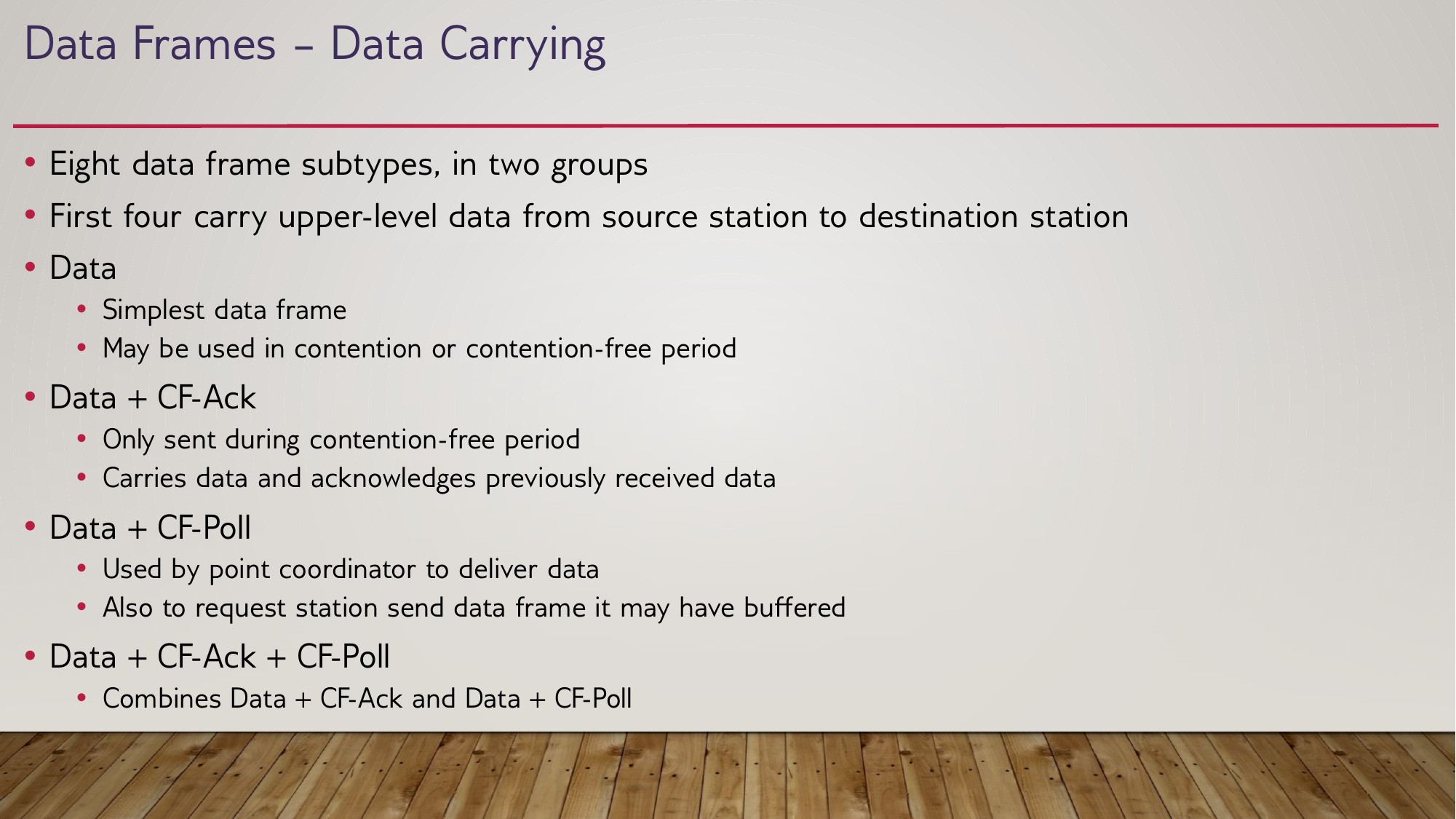

# Data Frames – Data Carrying
Eight data frame subtypes, in two groups
First four carry upper-level data from source station to destination station
Data
Simplest data frame
May be used in contention or contention-free period
Data + CF-Ack
Only sent during contention-free period
Carries data and acknowledges previously received data
Data + CF-Poll
Used by point coordinator to deliver data
Also to request station send data frame it may have buffered
Data + CF-Ack + CF-Poll
Combines Data + CF-Ack and Data + CF-Poll